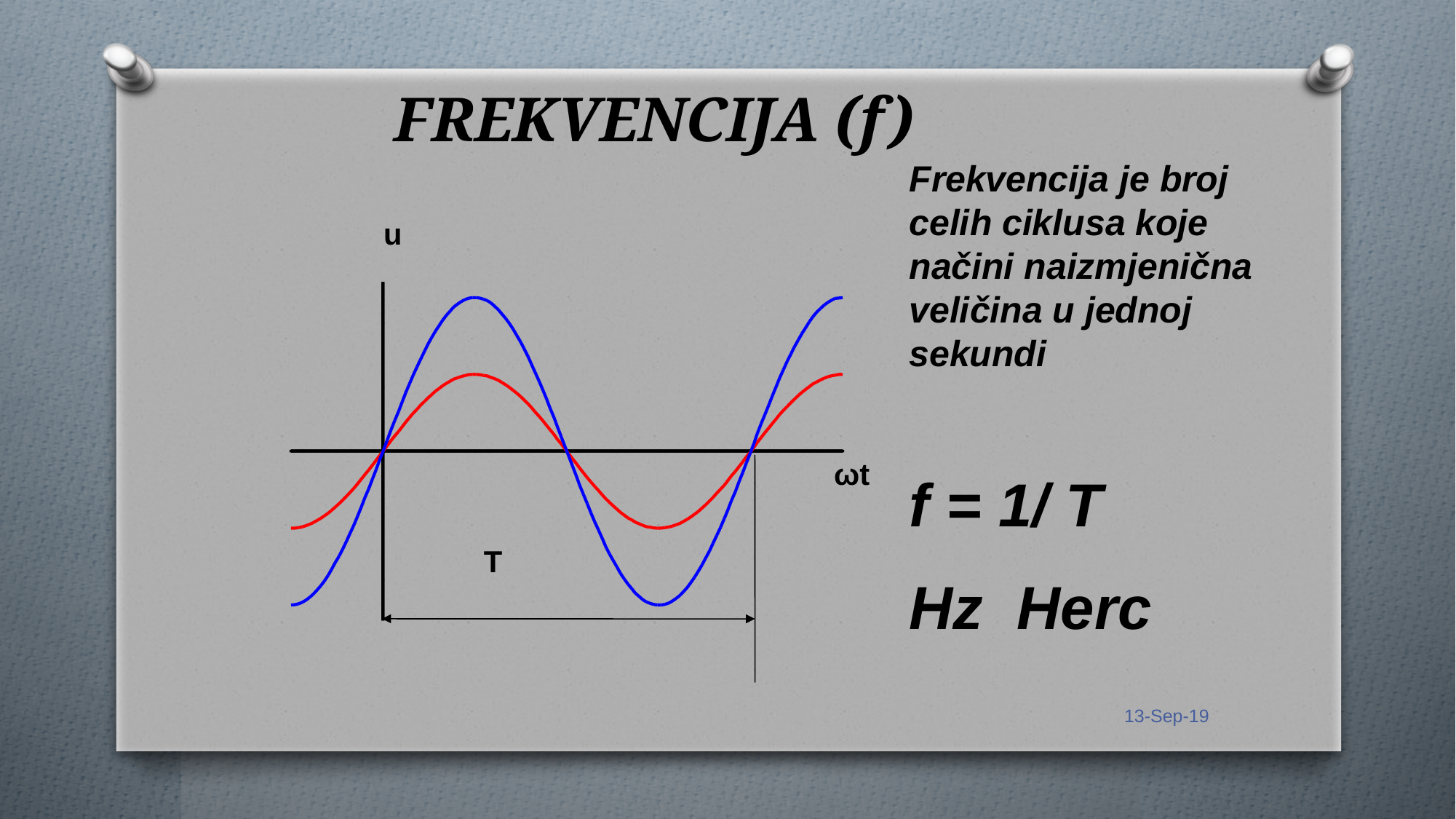

# FREKVENCIJA (f)
Frekvencija je broj celih ciklusa koje načini naizmjenična veličina u jednoj sekundi

f = 1/ T
Hz  Herc
u

ωt

T

13-Sep-19